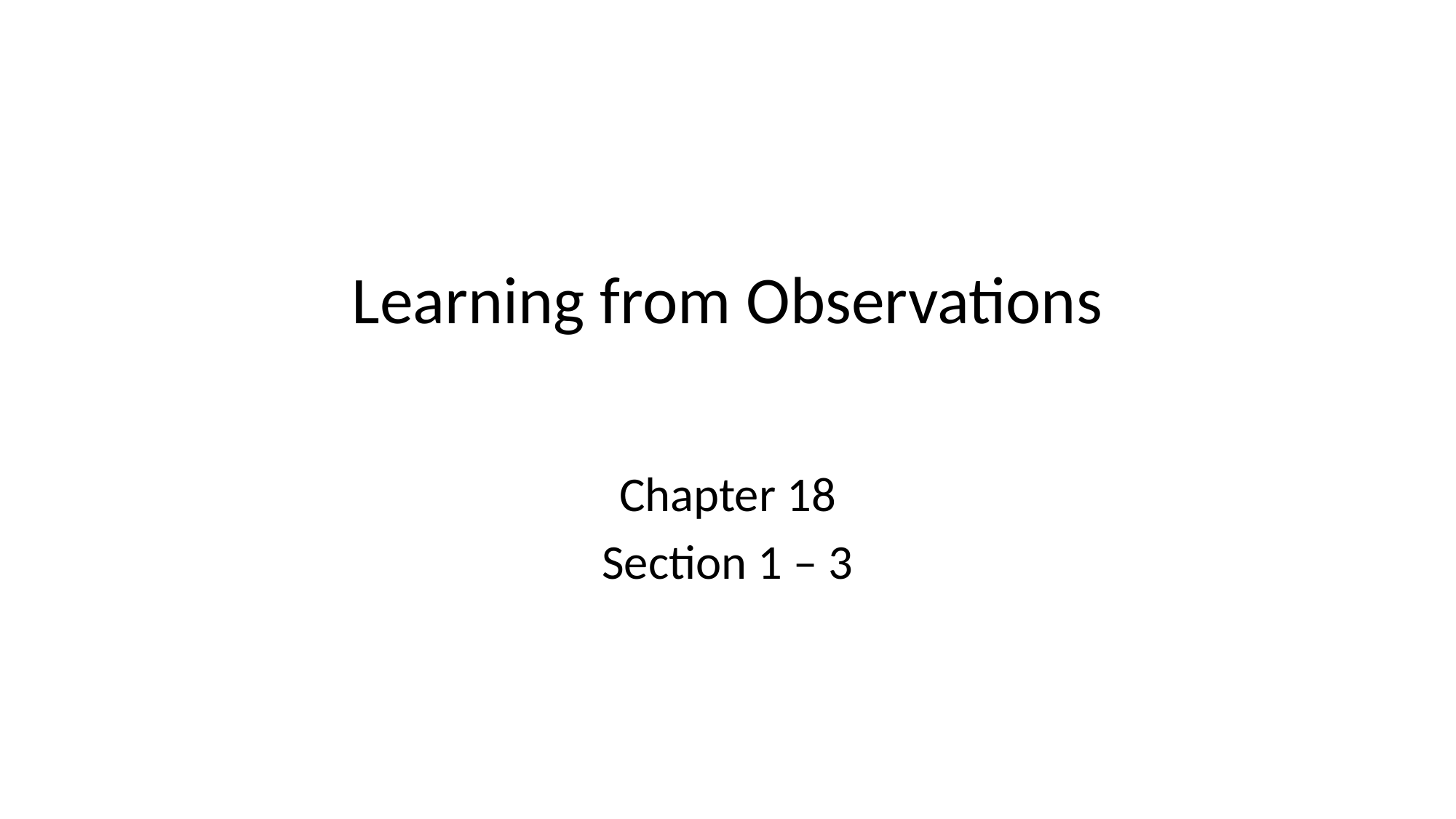

# Learning from Observations
Chapter 18
Section 1 – 3